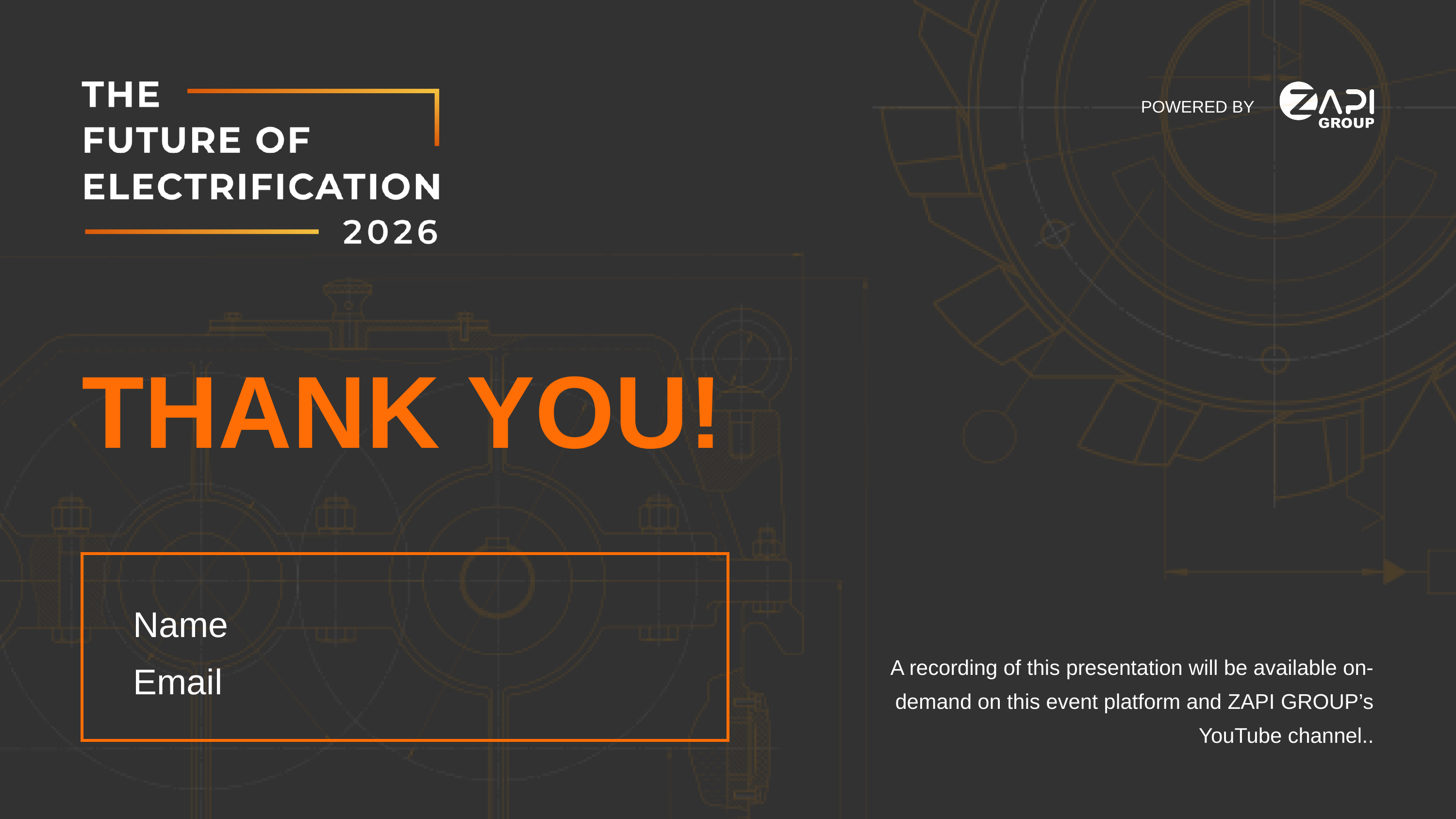

POWERED BY

THANK YOU!

Name
Email
A recording of this presentation will be available on-demand on this event platform and ZAPI GROUP’s YouTube channel..